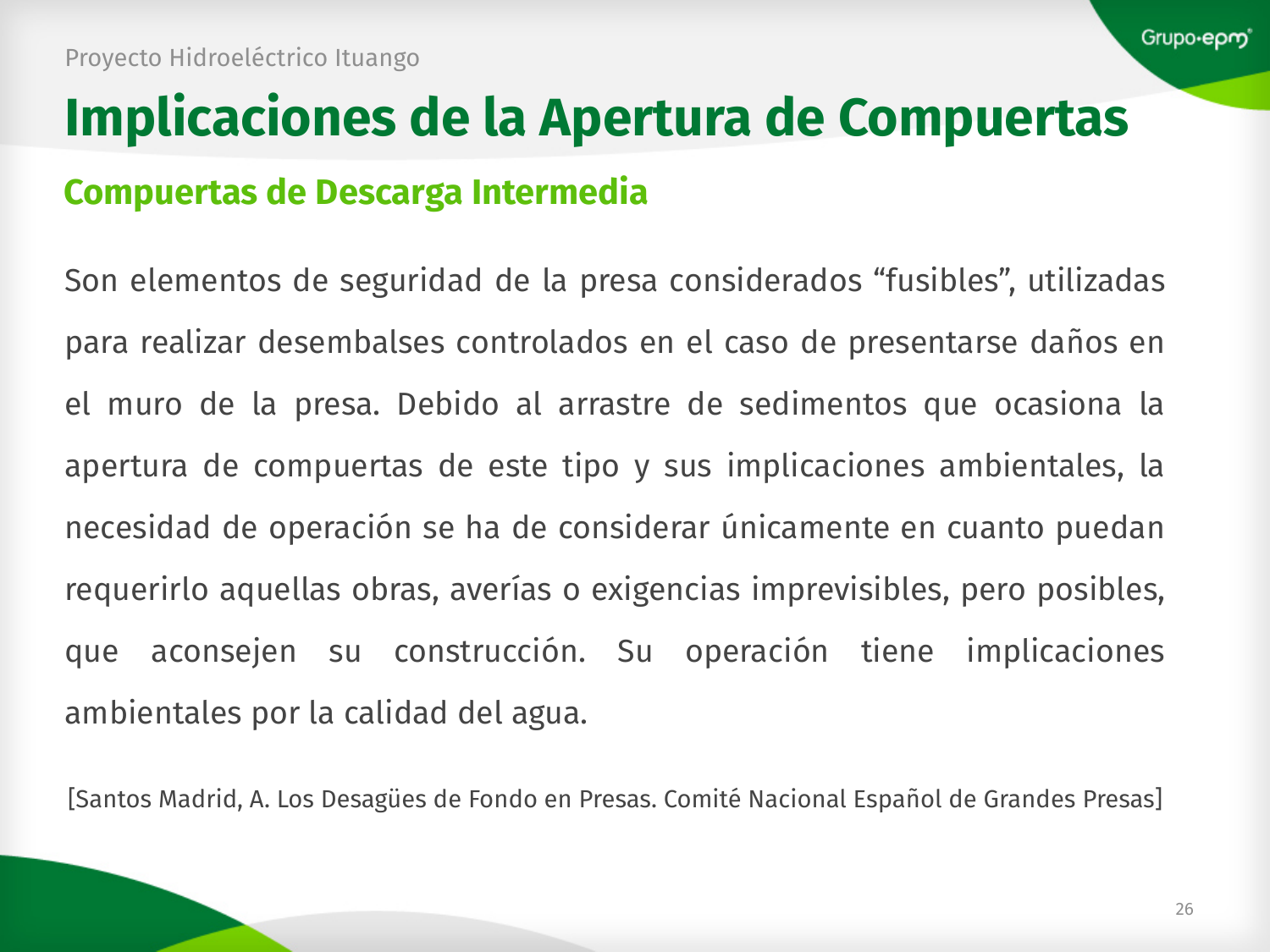

Proyecto Hidroeléctrico Ituango
Implicaciones de la Apertura de Compuertas
Compuertas de Descarga Intermedia
Son elementos de seguridad de la presa considerados “fusibles”, utilizadas para realizar desembalses controlados en el caso de presentarse daños en el muro de la presa. Debido al arrastre de sedimentos que ocasiona la apertura de compuertas de este tipo y sus implicaciones ambientales, la necesidad de operación se ha de considerar únicamente en cuanto puedan requerirlo aquellas obras, averías o exigencias imprevisibles, pero posibles, que aconsejen su construcción. Su operación tiene implicaciones ambientales por la calidad del agua.
[Santos Madrid, A. Los Desagües de Fondo en Presas. Comité Nacional Español de Grandes Presas]

26